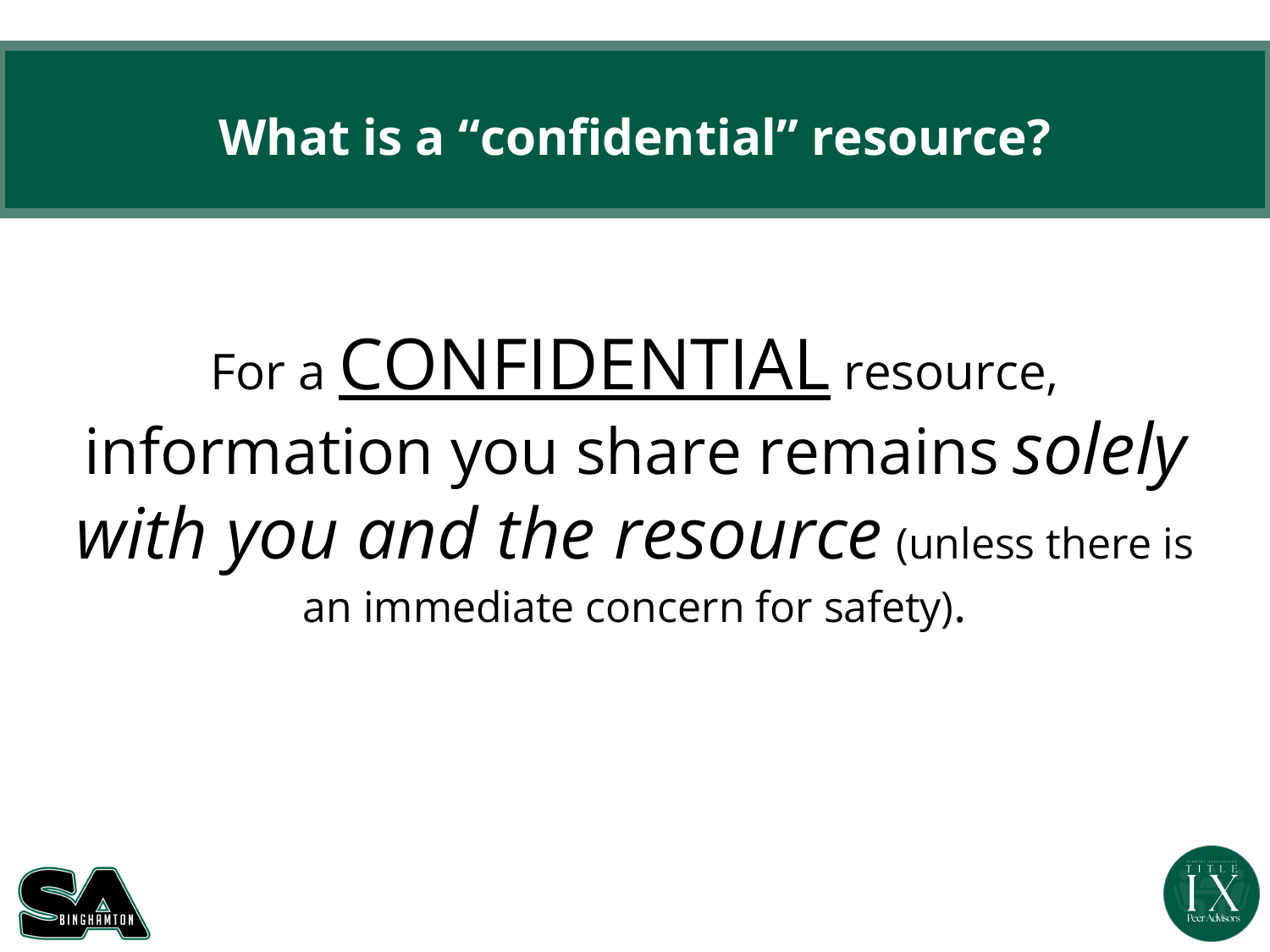

# What is a “confidential” resource?
For a CONFIDENTIAL resource, information you share remains solely with you and the resource (unless there is an immediate concern for safety).